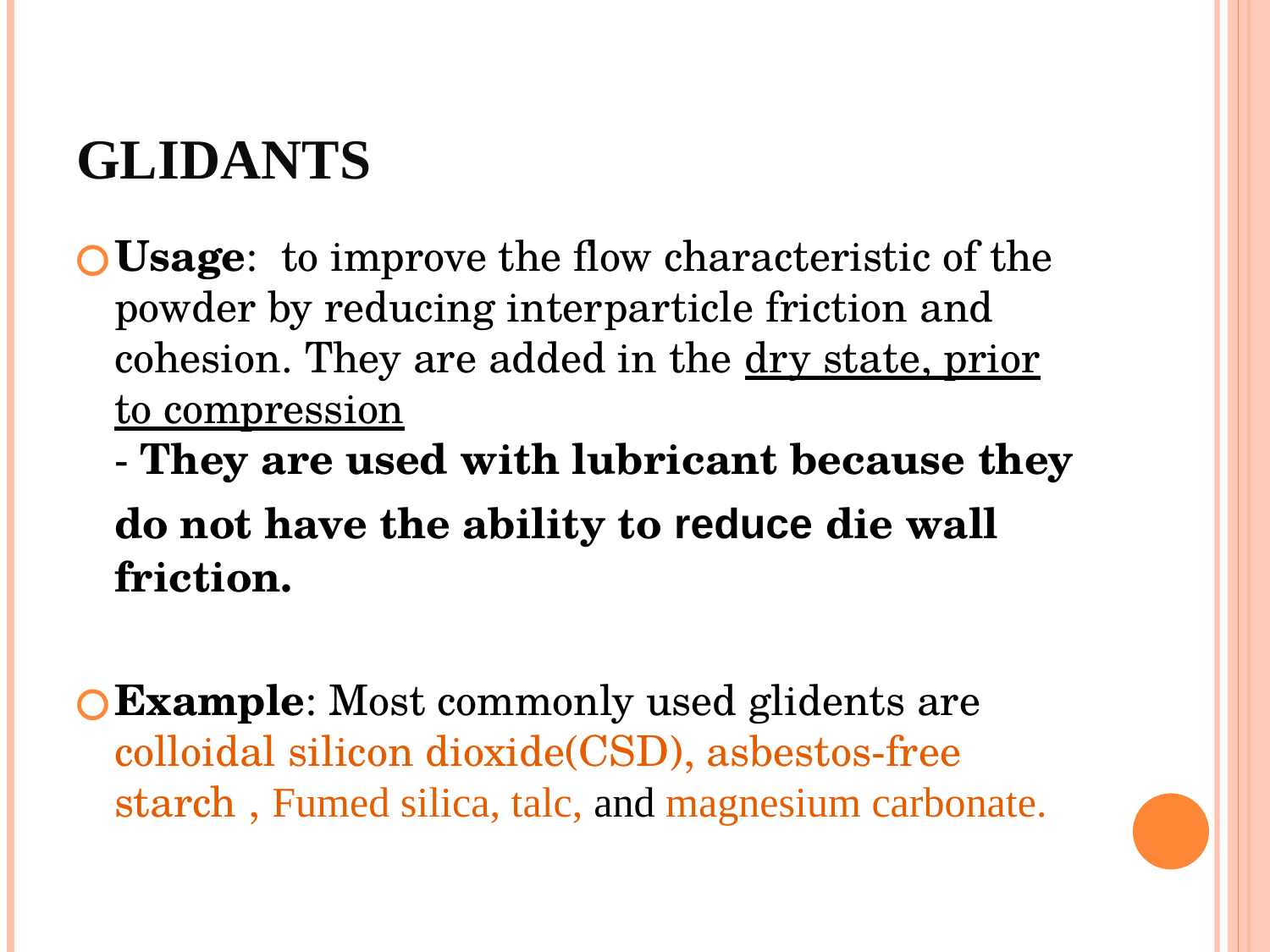

# Glidants
Usage:  to improve the flow characteristic of the powder by reducing interparticle friction and cohesion. They are added in the dry state, prior to compression
- They are used with lubricant because they do not have the ability to reduce die wall friction.

Example: Most commonly used glidents are colloidal silicon dioxide(CSD), asbestos-free starch , Fumed silica, talc, and magnesium carbonate.